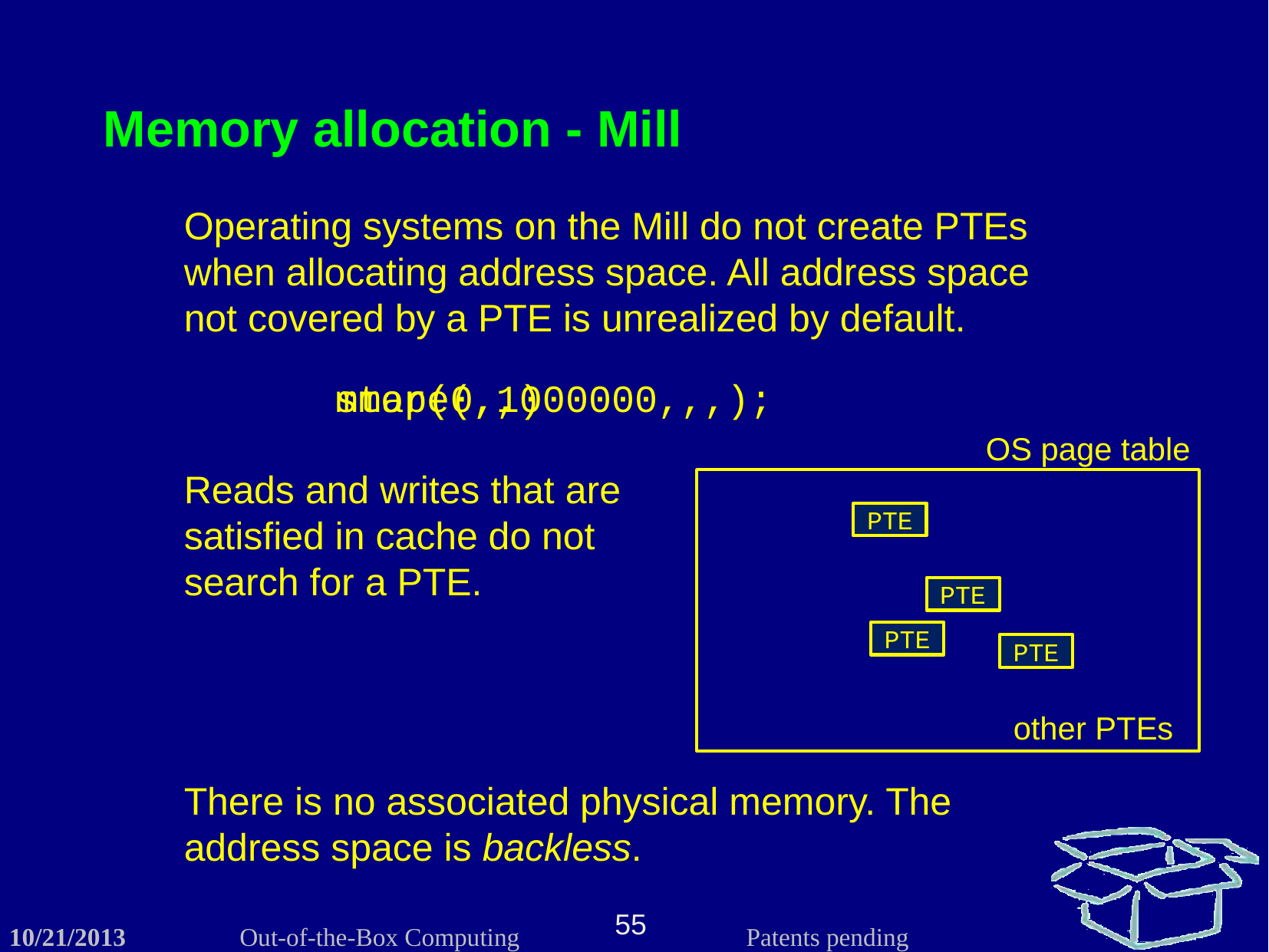

Memory allocation - Mill
Operating systems on the Mill do not create PTEs when allocating address space. All address space not covered by a PTE is unrealized by default.
mmap(0,1000000,,,);
store(,,)
OS page table
Reads and writes that are satisfied in cache do not search for a PTE.

PTE
PTE
PTE
PTE
other PTEs
There is no associated physical memory. The address space is backless.